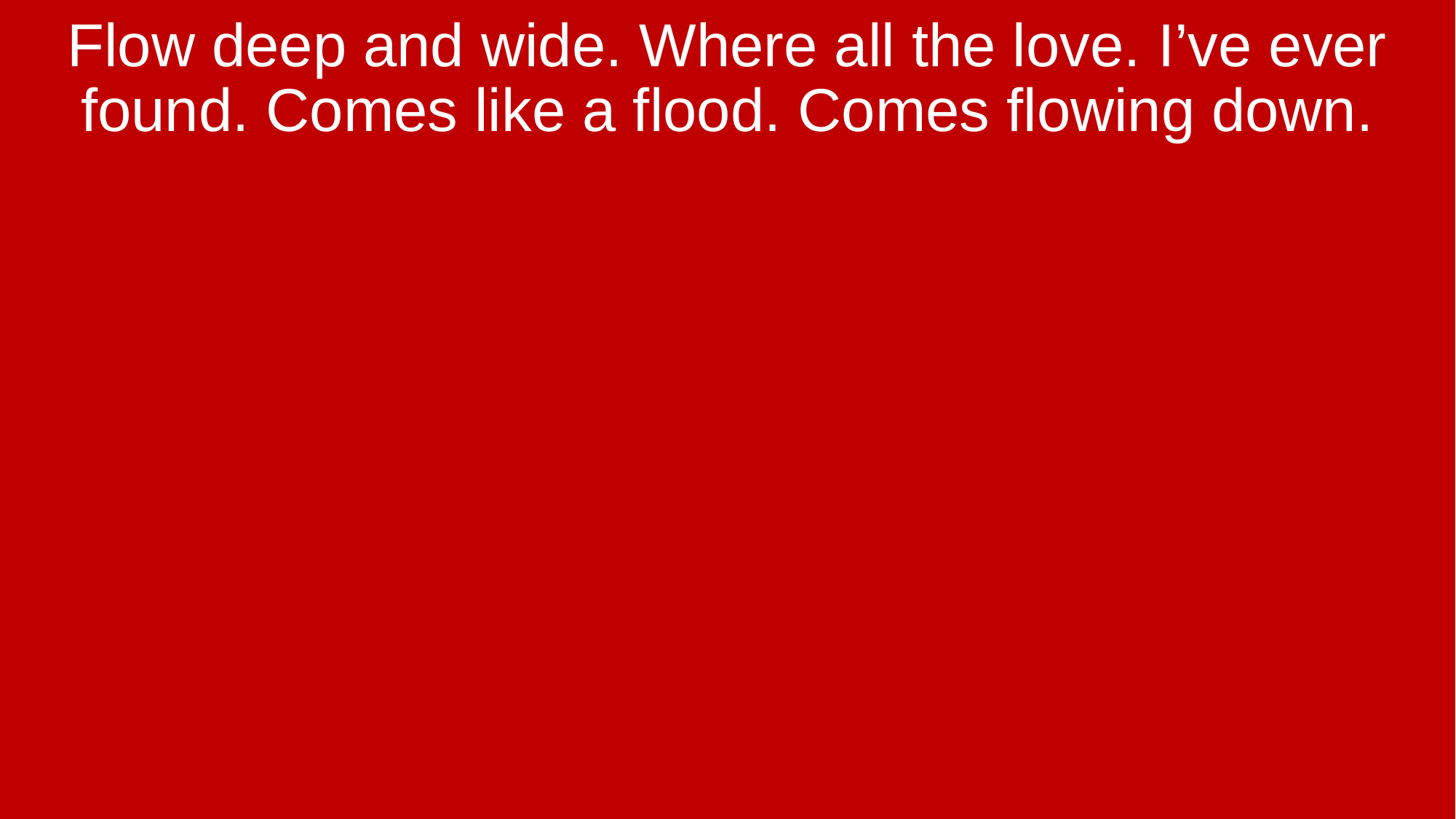

Flow deep and wide. Where all the love. I’ve ever found. Comes like a flood. Comes flowing down.